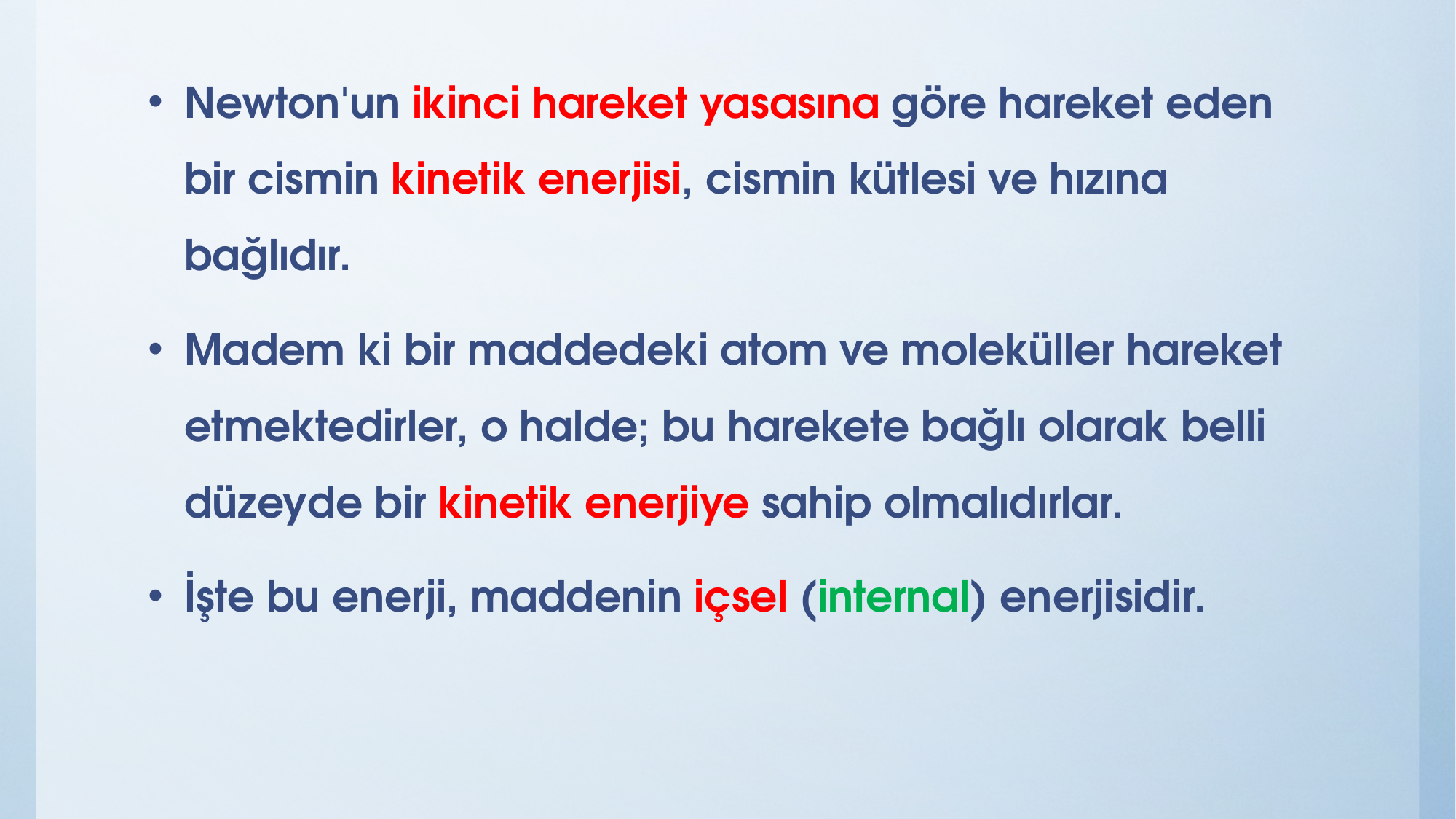

Newton'un ikinci hareket yasasına göre hareket eden bir cismin kinetik enerjisi, cismin kütlesi ve hızına bağlıdır.
Madem ki bir maddedeki atom ve moleküller hareket etmektedirler, o halde; bu harekete bağlı olarak belli düzeyde bir kinetik enerjiye sahip olmalıdırlar.
İşte bu enerji, maddenin içsel (internal) enerjisidir.